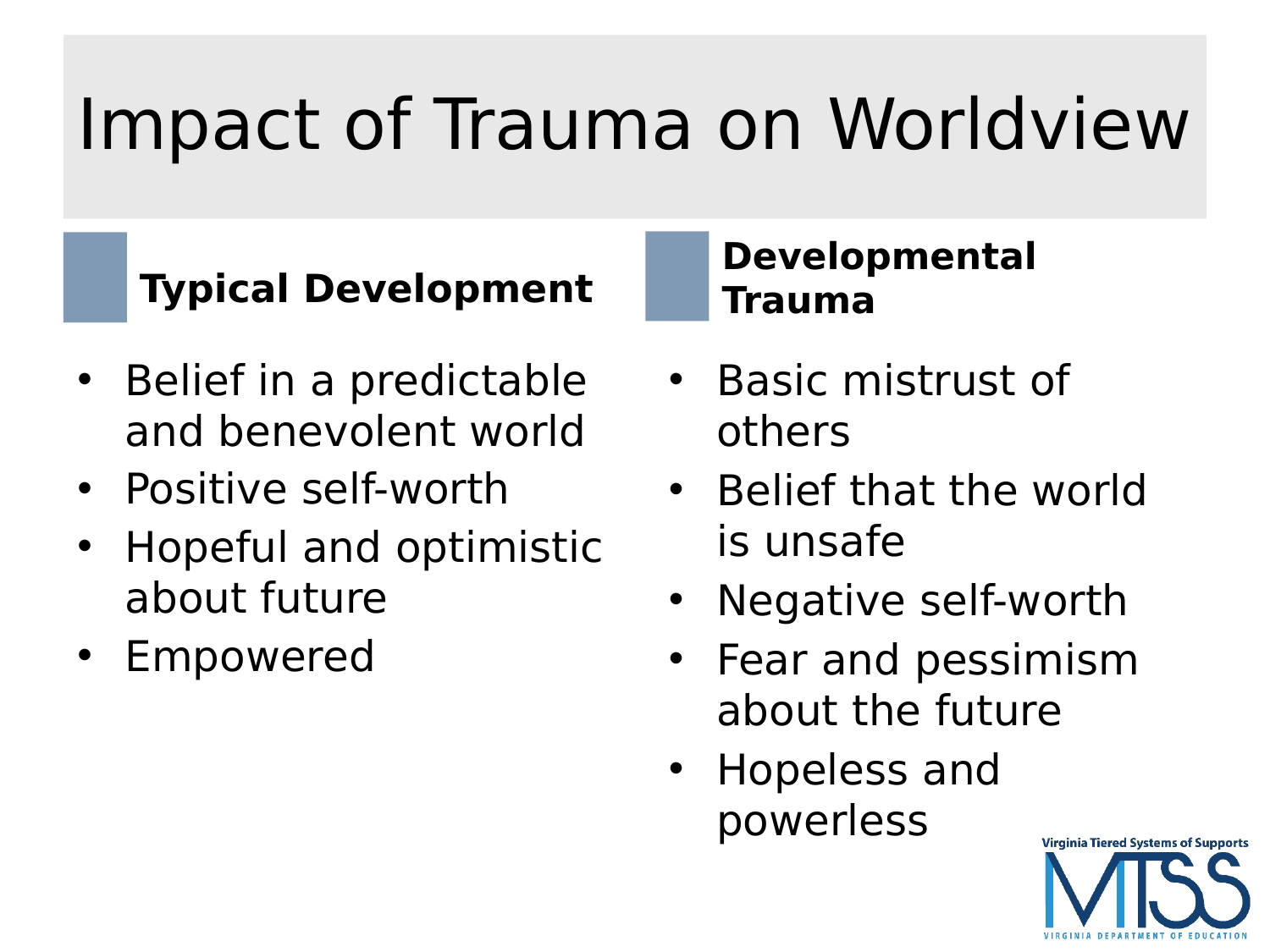

# Impact of Trauma on Worldview
Typical Development
Developmental Trauma
Basic mistrust of others
Belief that the world is unsafe
Negative self-worth
Fear and pessimism about the future
Hopeless and powerless
Belief in a predictable and benevolent world
Positive self-worth
Hopeful and optimistic about future
Empowered